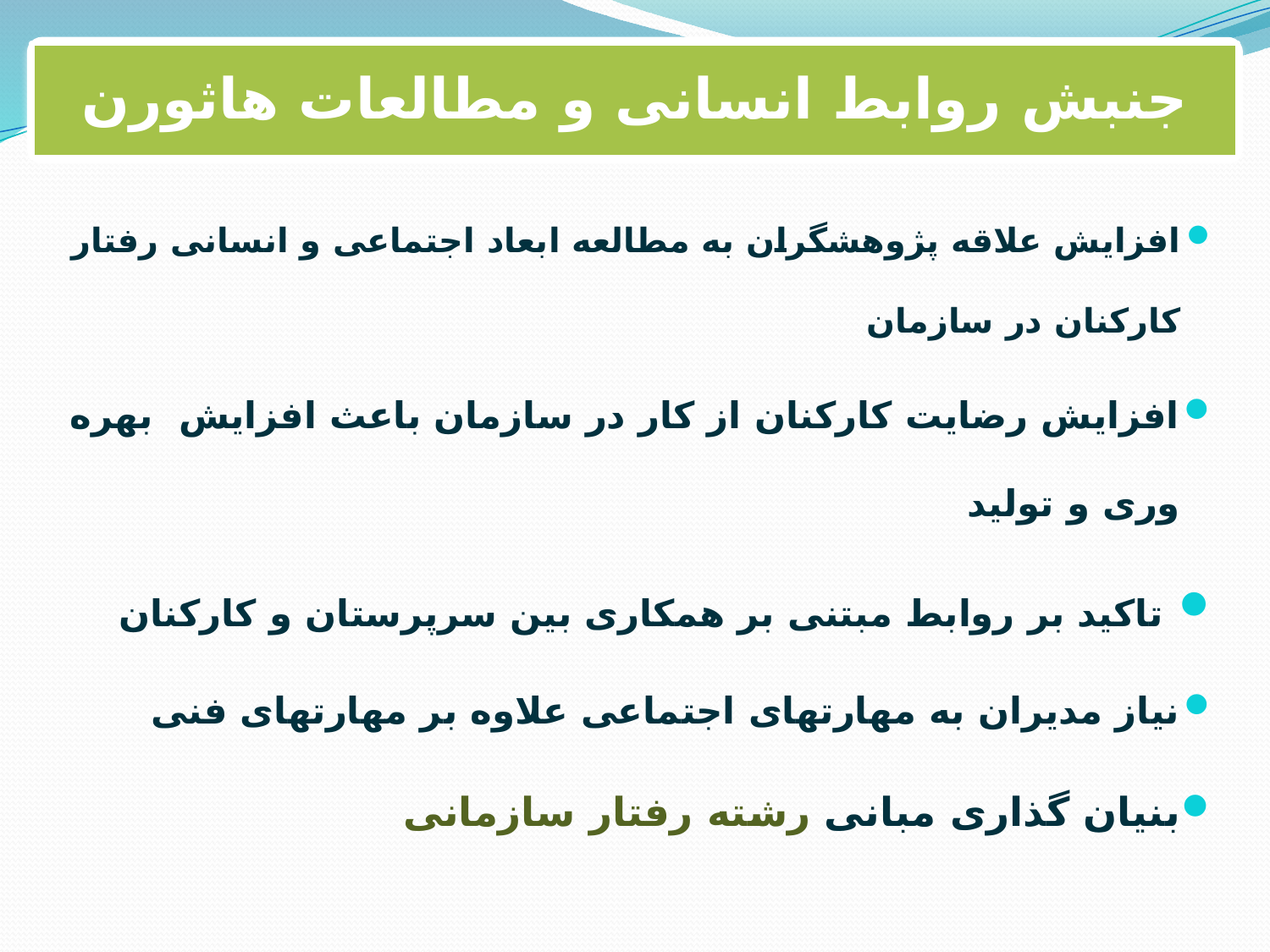

جنبش روابط انسانی و مطالعات هاثورن
افزایش علاقه پژوهشگران به مطالعه ابعاد اجتماعی و انسانی رفتار کارکنان در سازمان
افزایش رضایت کارکنان از کار در سازمان باعث افزایش  بهره وری و تولید
 تاکید بر روابط مبتنی بر همکاری بین سرپرستان و کارکنان
نیاز مدیران به مهارتهای اجتماعی علاوه بر مهارتهای فنی
بنیان گذاری مبانی رشته رفتار سازمانی